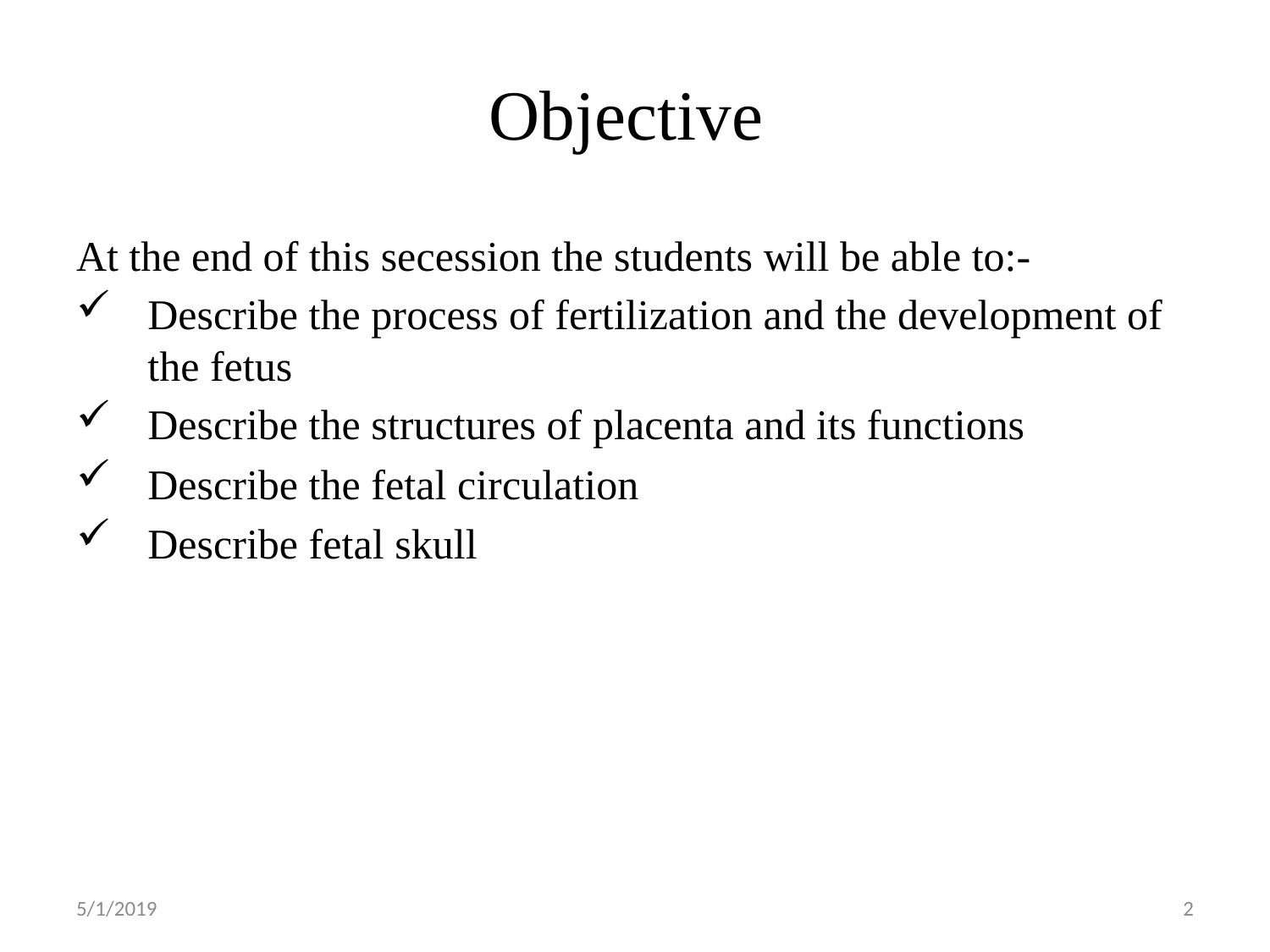

# Objective
At the end of this secession the students will be able to:-
Describe the process of fertilization and the development of the fetus
Describe the structures of placenta and its functions
Describe the fetal circulation
Describe fetal skull
5/1/2019
2